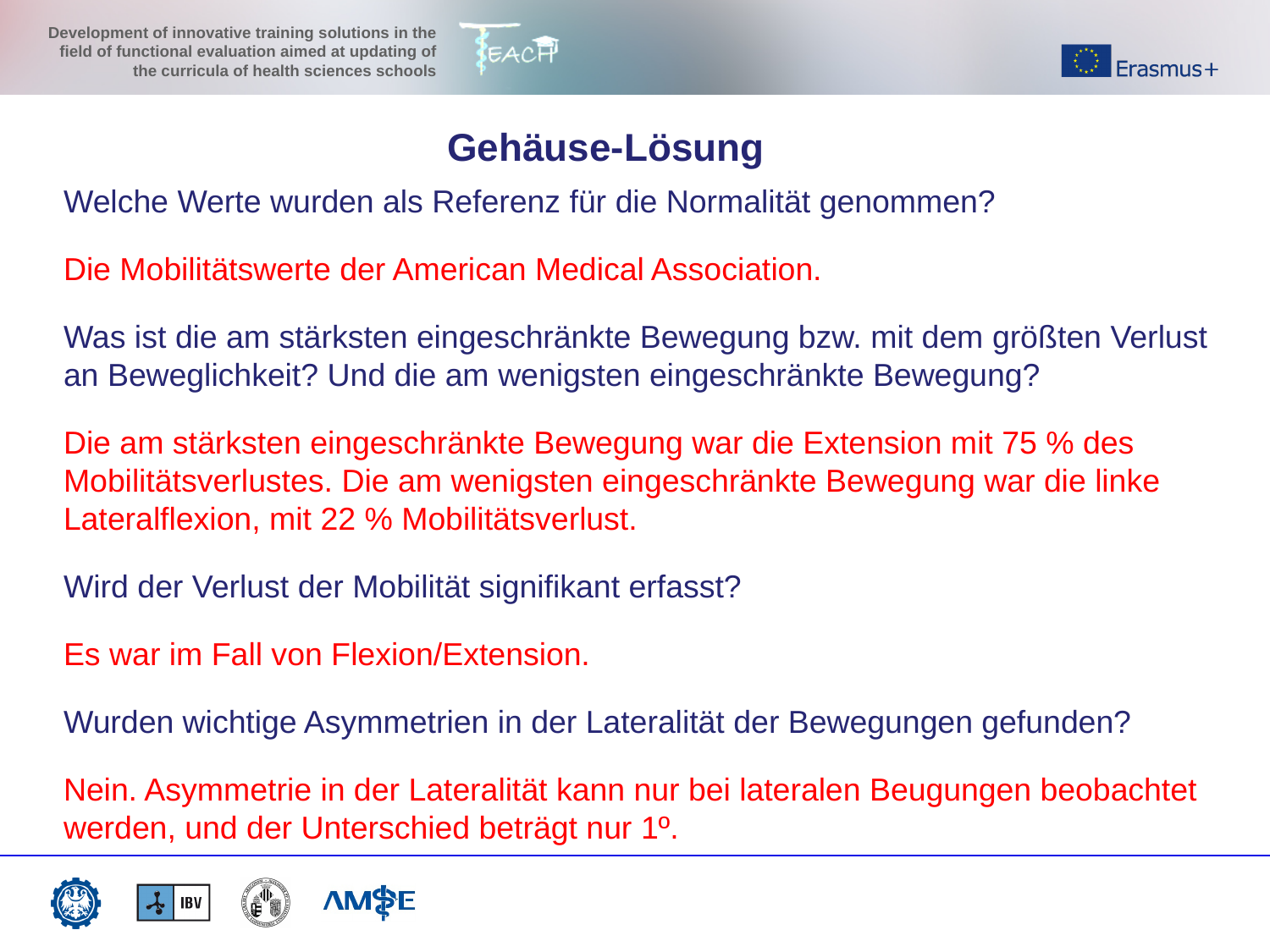

#
Gehäuse-Lösung
Welche Werte wurden als Referenz für die Normalität genommen?
Die Mobilitätswerte der American Medical Association.
Was ist die am stärksten eingeschränkte Bewegung bzw. mit dem größten Verlust an Beweglichkeit? Und die am wenigsten eingeschränkte Bewegung?
Die am stärksten eingeschränkte Bewegung war die Extension mit 75 % des Mobilitätsverlustes. Die am wenigsten eingeschränkte Bewegung war die linke Lateralflexion, mit 22 % Mobilitätsverlust.
Wird der Verlust der Mobilität signifikant erfasst?
Es war im Fall von Flexion/Extension.
Wurden wichtige Asymmetrien in der Lateralität der Bewegungen gefunden?
Nein. Asymmetrie in der Lateralität kann nur bei lateralen Beugungen beobachtet werden, und der Unterschied beträgt nur 1º.